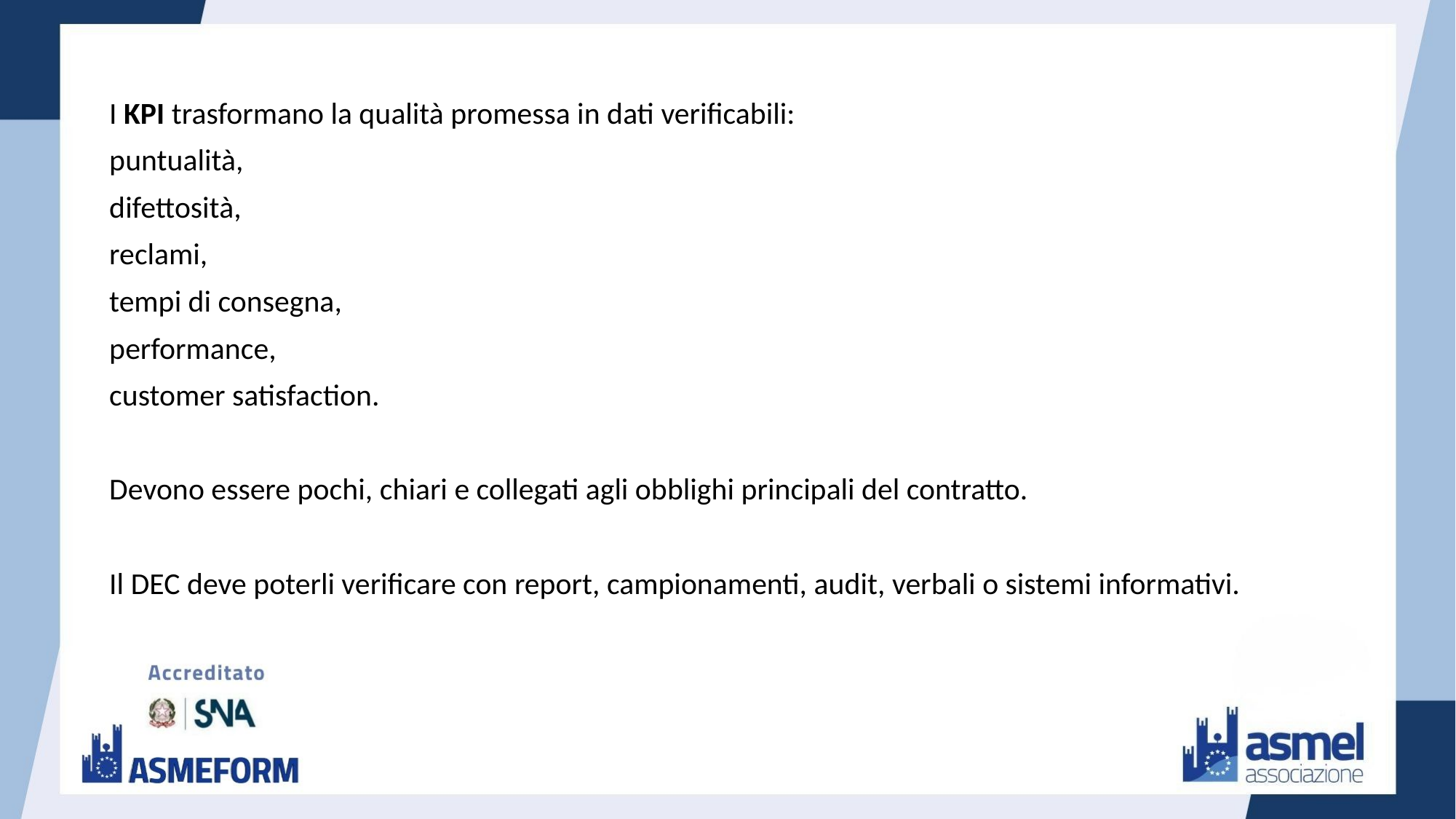

I KPI trasformano la qualità promessa in dati verificabili:
puntualità,
difettosità,
reclami,
tempi di consegna,
performance,
customer satisfaction.

Devono essere pochi, chiari e collegati agli obblighi principali del contratto.

Il DEC deve poterli verificare con report, campionamenti, audit, verbali o sistemi informativi.